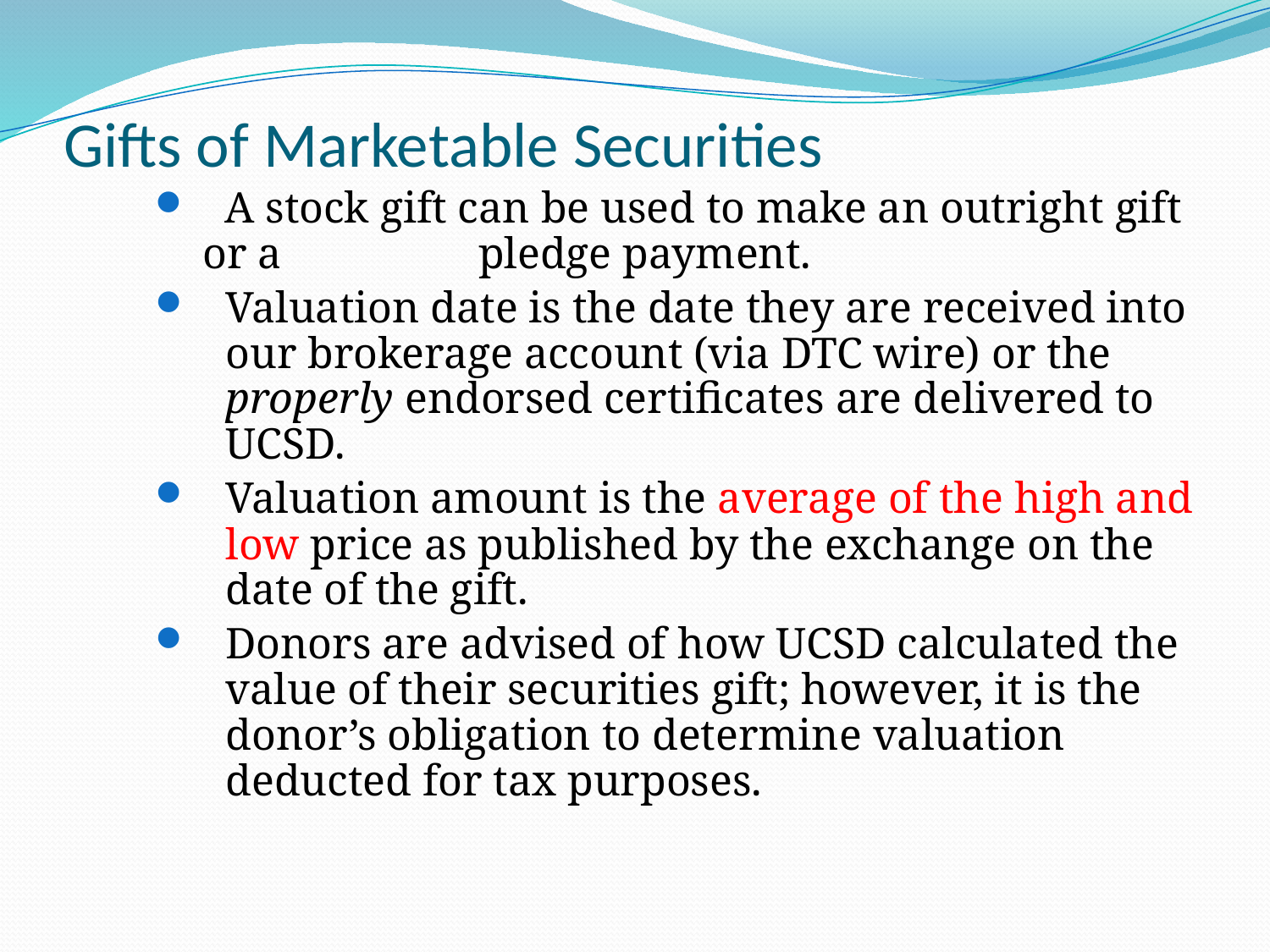

# Gifts of Marketable Securities
  A stock gift can be used to make an outright gift or a         	  pledge payment.
Valuation date is the date they are received into our brokerage account (via DTC wire) or the properly endorsed certificates are delivered to UCSD.
Valuation amount is the average of the high and low price as published by the exchange on the date of the gift.
Donors are advised of how UCSD calculated the value of their securities gift; however, it is the donor’s obligation to determine valuation deducted for tax purposes.

Donor completes, signs & send with gift
GP Staff finalizes and submits for payment
Dept. Staff not authorized to sign
Anonymous gift
Request must be in writing
No information will be released to anyone
Gifts of Marketable Securities